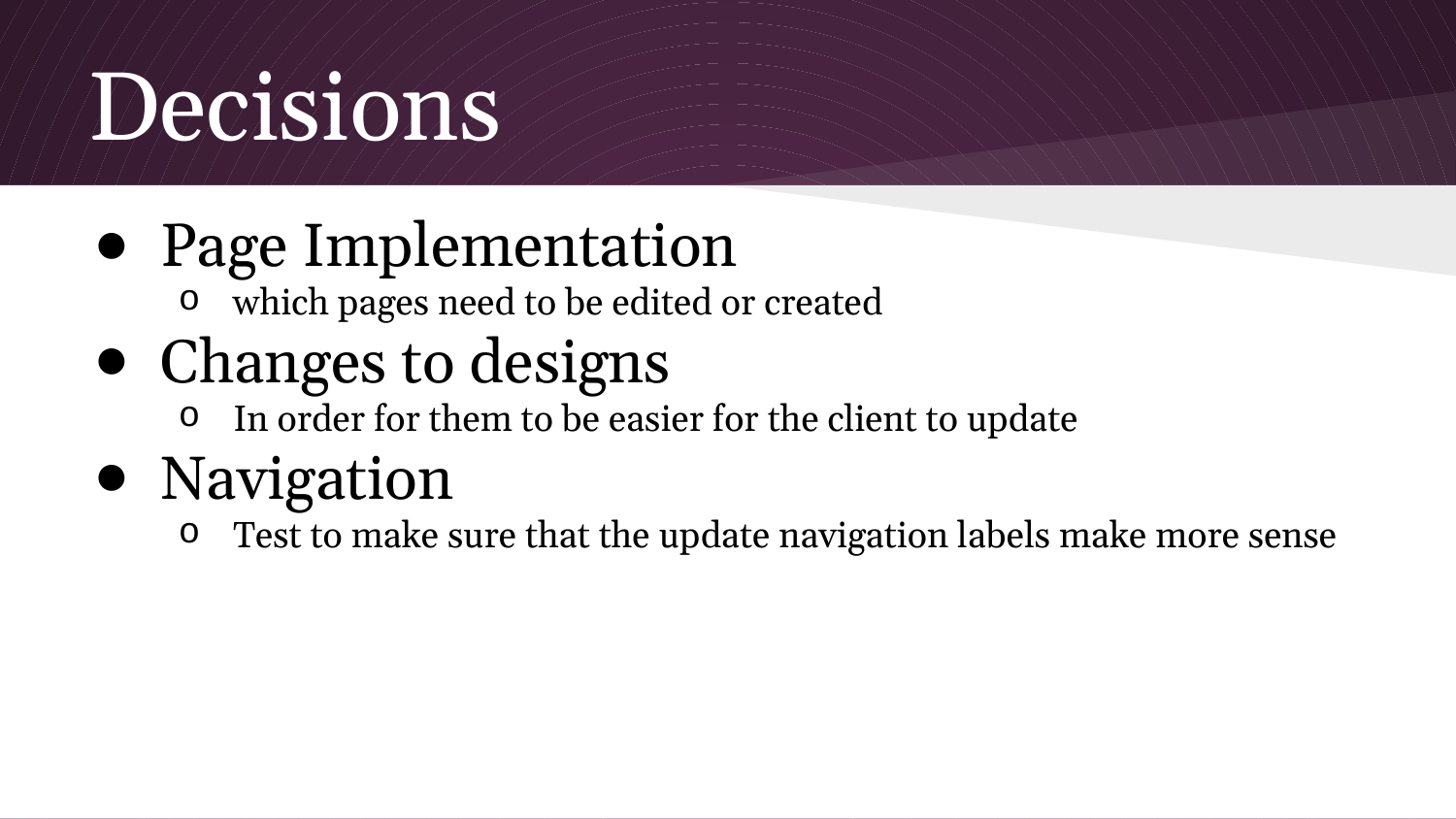

# Decisions
Page Implementation
which pages need to be edited or created
Changes to designs
In order for them to be easier for the client to update
Navigation
Test to make sure that the update navigation labels make more sense